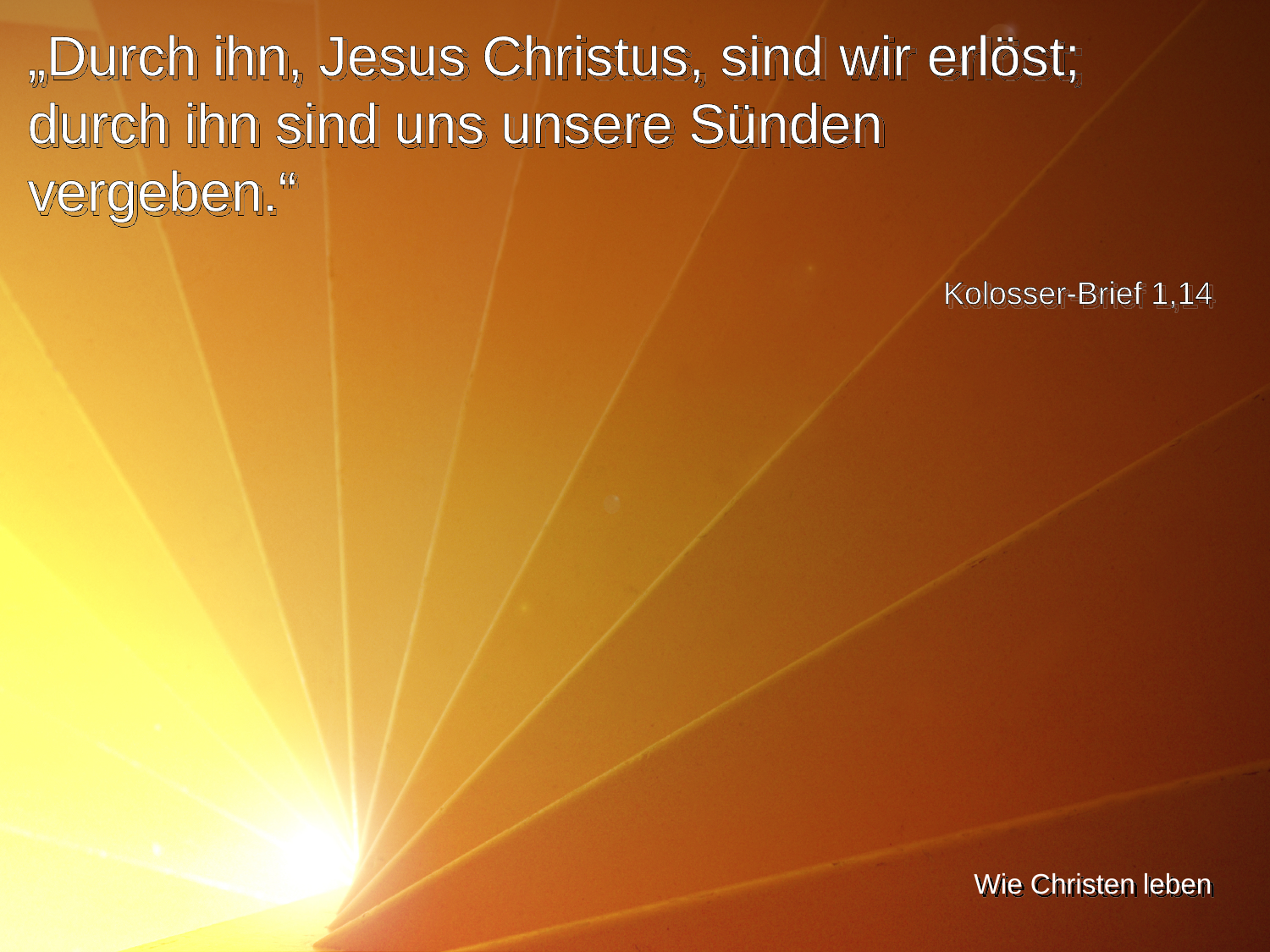

„Durch ihn, Jesus Christus, sind wir erlöst; durch ihn sind uns unsere Sünden vergeben.“
Kolosser-Brief 1,14
Wie Christen leben